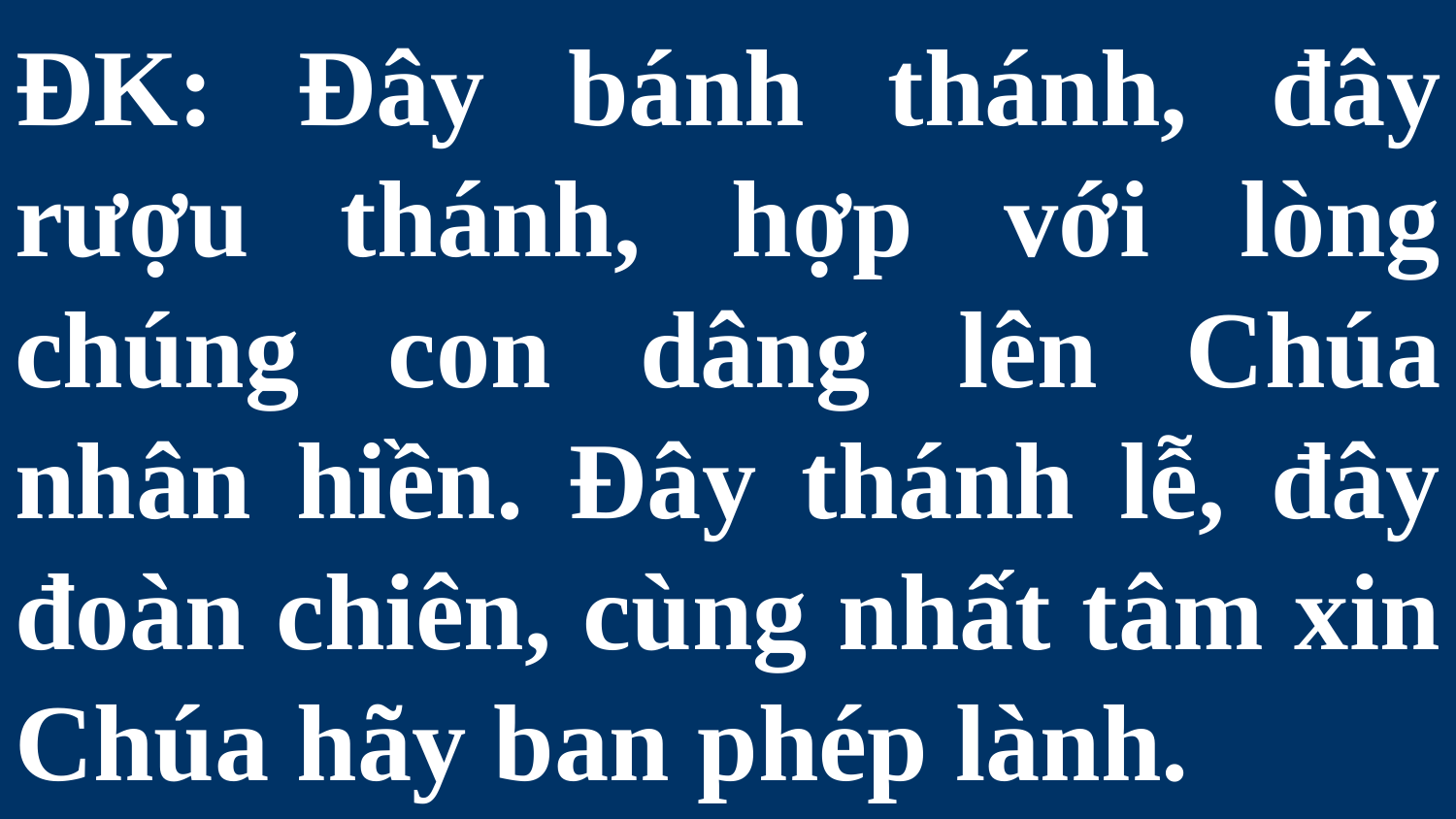

# ÐK: Ðây bánh thánh, đây rượu thánh, hợp với lòng chúng con dâng lên Chúa nhân hiền. Ðây thánh lễ, đây đoàn chiên, cùng nhất tâm xin Chúa hãy ban phép lành.